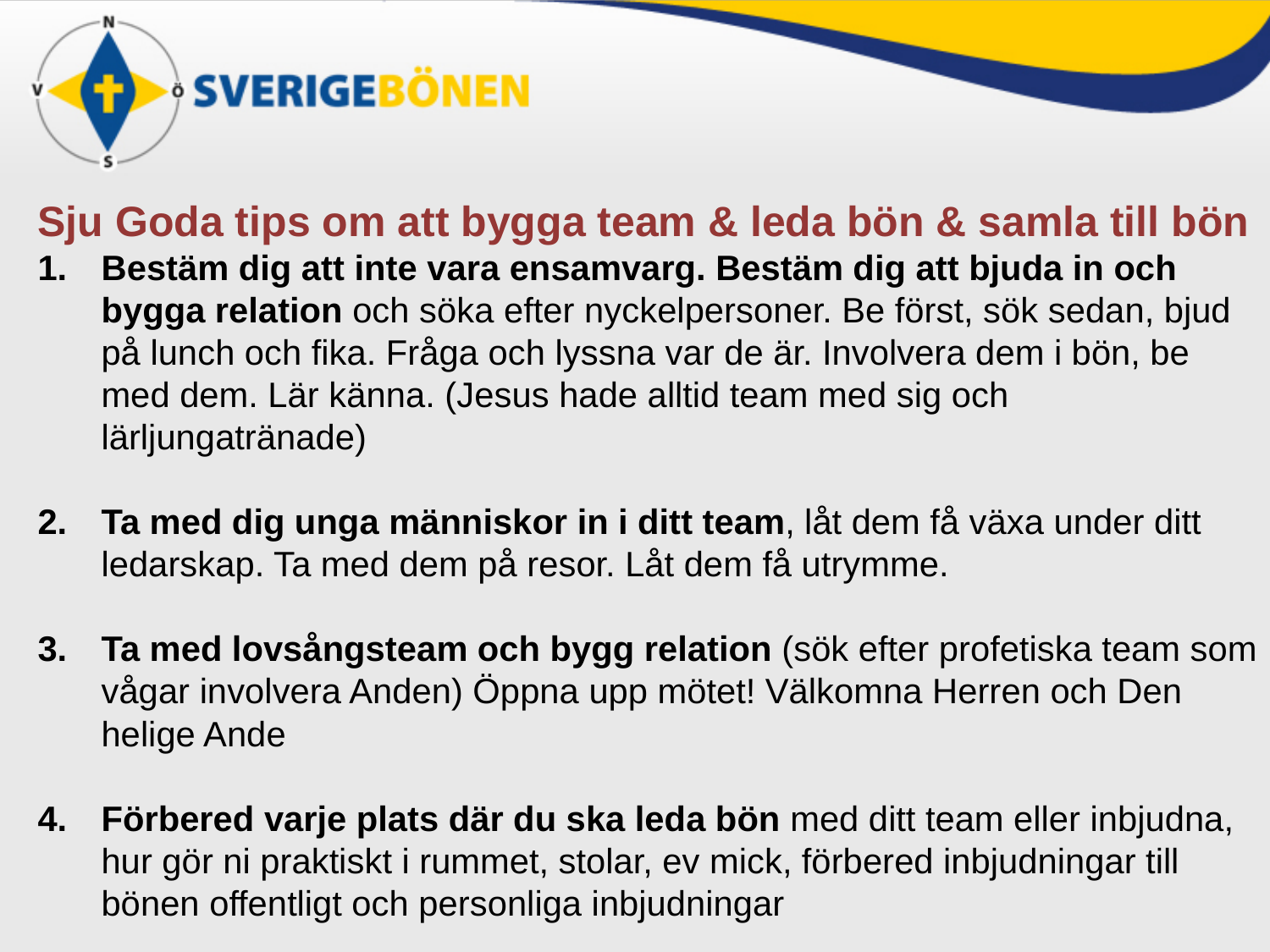

#

Sju Goda tips om att bygga team & leda bön & samla till bön
Bestäm dig att inte vara ensamvarg. Bestäm dig att bjuda in och bygga relation och söka efter nyckelpersoner. Be först, sök sedan, bjud på lunch och fika. Fråga och lyssna var de är. Involvera dem i bön, be med dem. Lär känna. (Jesus hade alltid team med sig och lärljungatränade)

Ta med dig unga människor in i ditt team, låt dem få växa under ditt ledarskap. Ta med dem på resor. Låt dem få utrymme.

Ta med lovsångsteam och bygg relation (sök efter profetiska team som vågar involvera Anden) Öppna upp mötet! Välkomna Herren och Den helige Ande

Förbered varje plats där du ska leda bön med ditt team eller inbjudna, hur gör ni praktiskt i rummet, stolar, ev mick, förbered inbjudningar till bönen offentligt och personliga inbjudningar